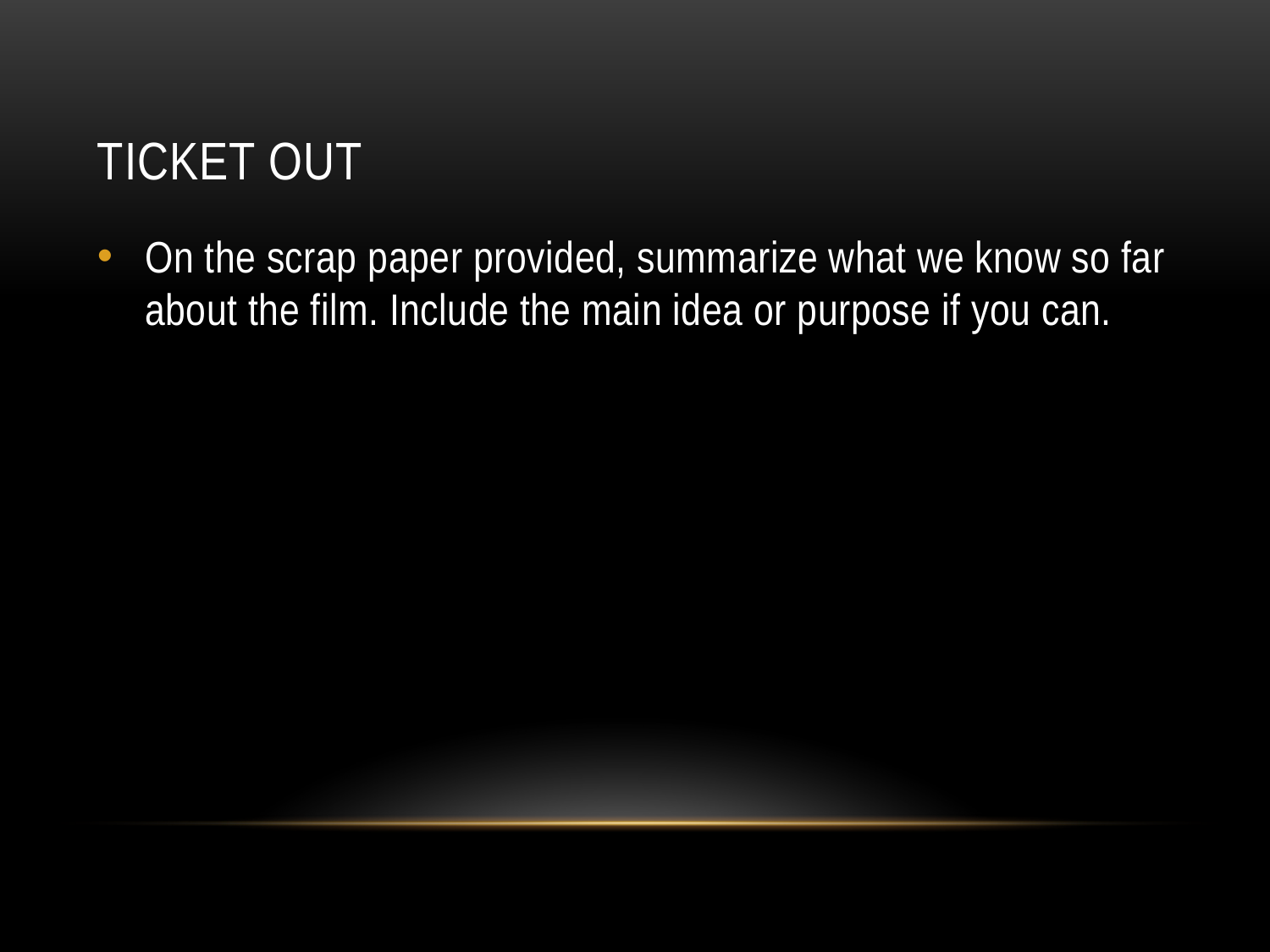

# Ticket out
On the scrap paper provided, summarize what we know so far about the film. Include the main idea or purpose if you can.